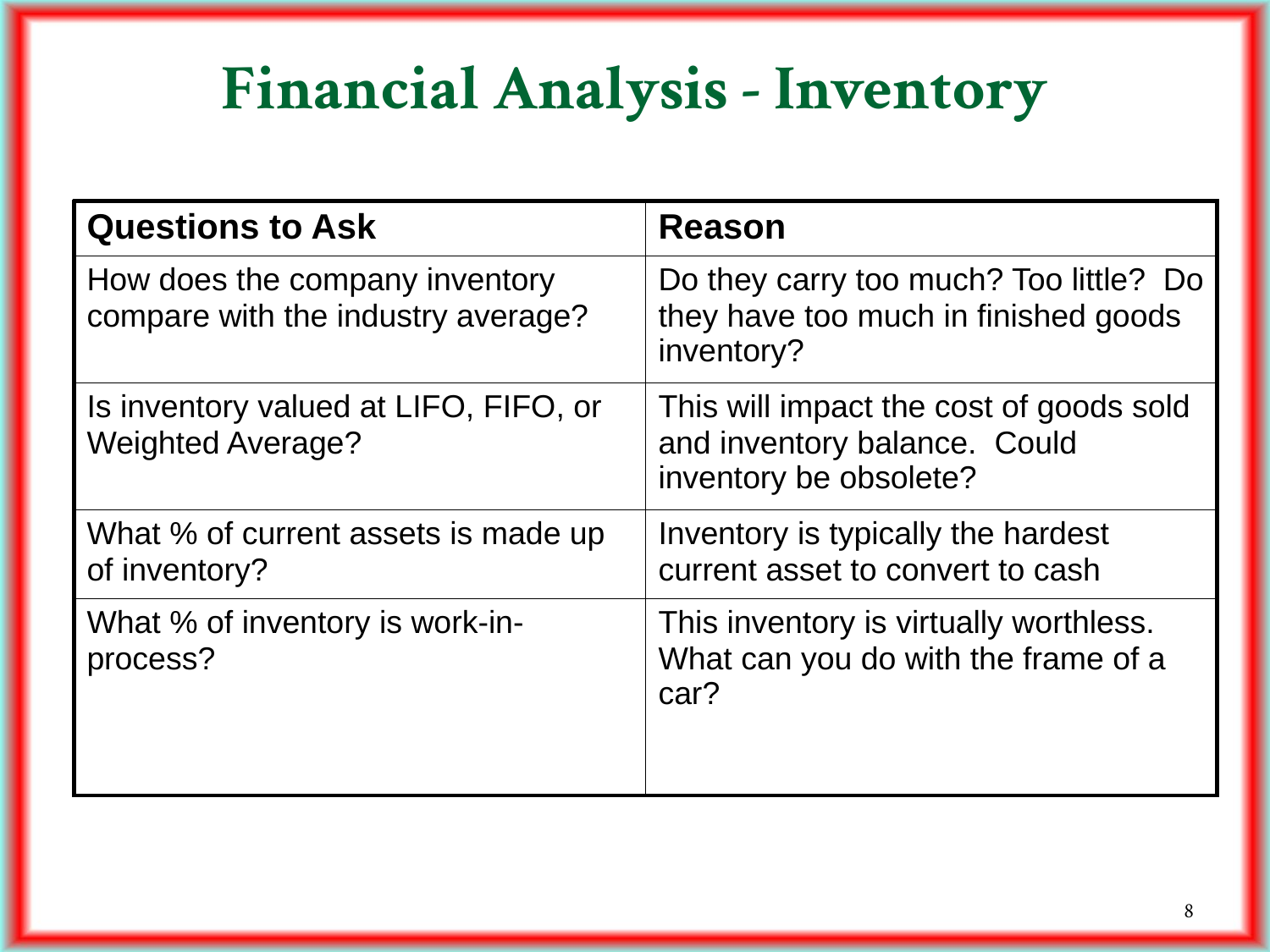

# Financial Analysis - Inventory
| Questions to Ask | Reason |
| --- | --- |
| How does the company inventory compare with the industry average? | Do they carry too much? Too little? Do they have too much in finished goods inventory? |
| Is inventory valued at LIFO, FIFO, or Weighted Average? | This will impact the cost of goods sold and inventory balance. Could inventory be obsolete? |
| What % of current assets is made up of inventory? | Inventory is typically the hardest current asset to convert to cash |
| What % of inventory is work-in-process? | This inventory is virtually worthless. What can you do with the frame of a car? |
8